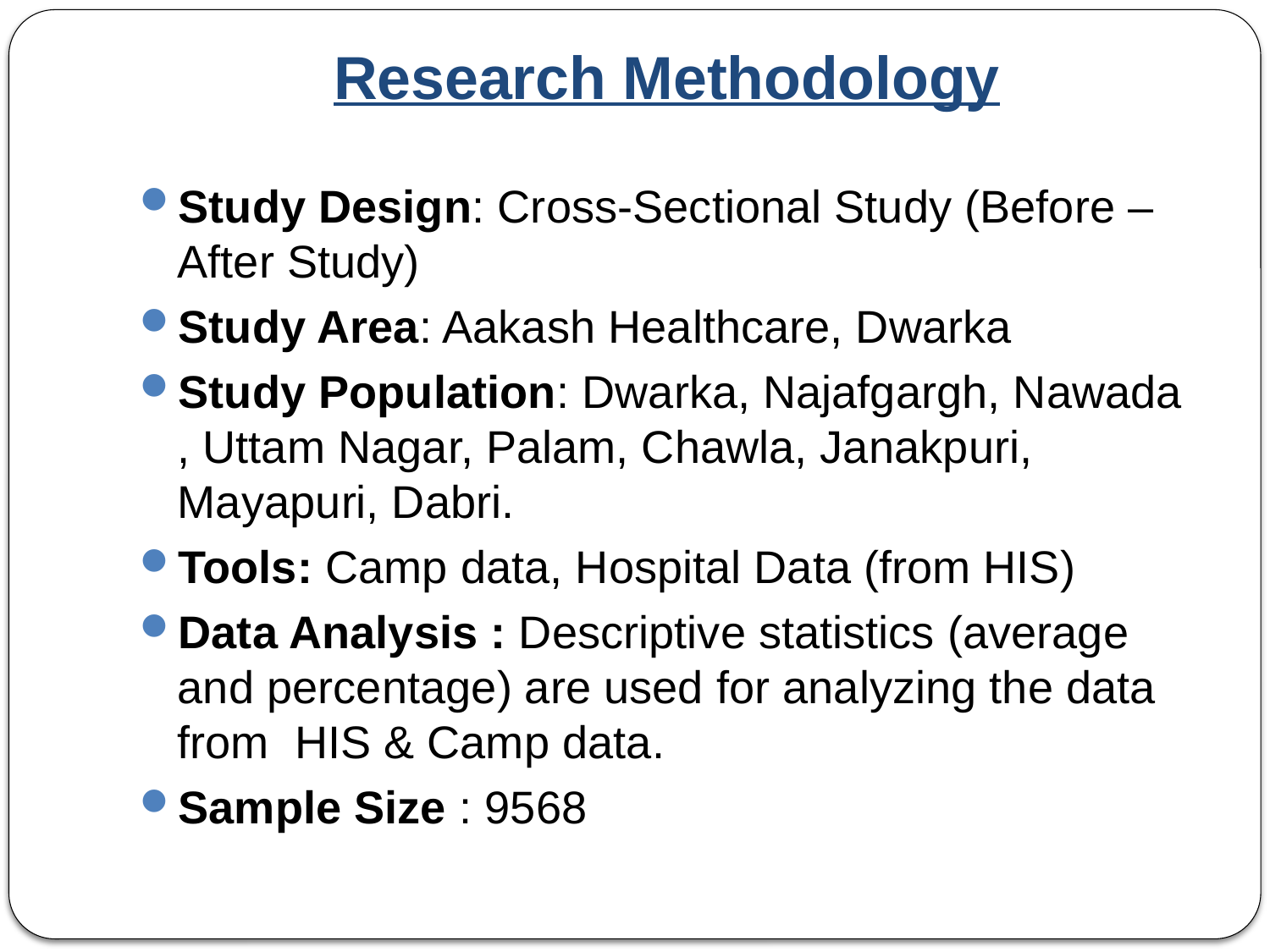

# Research Methodology

Study Design: Cross-Sectional Study (Before – After Study)
Study Area: Aakash Healthcare, Dwarka
Study Population: Dwarka, Najafgargh, Nawada , Uttam Nagar, Palam, Chawla, Janakpuri, Mayapuri, Dabri.
Tools: Camp data, Hospital Data (from HIS)
Data Analysis : Descriptive statistics (average and percentage) are used for analyzing the data from  HIS & Camp data.
Sample Size : 9568